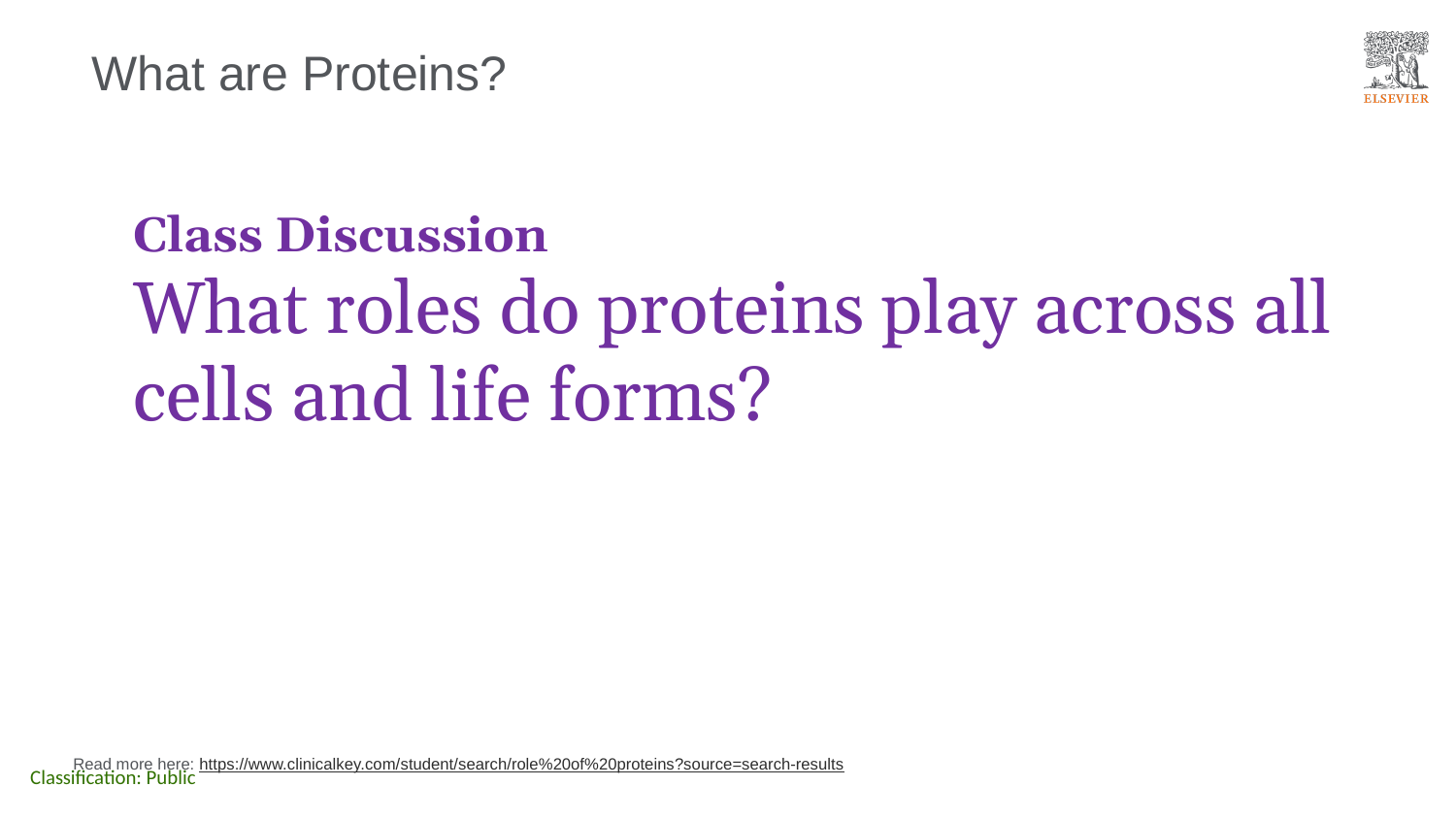

# What are Proteins?
Class Discussion
What roles do proteins play across all cells and life forms?
Read more here: https://www.clinicalkey.com/student/search/role%20of%20proteins?source=search-results